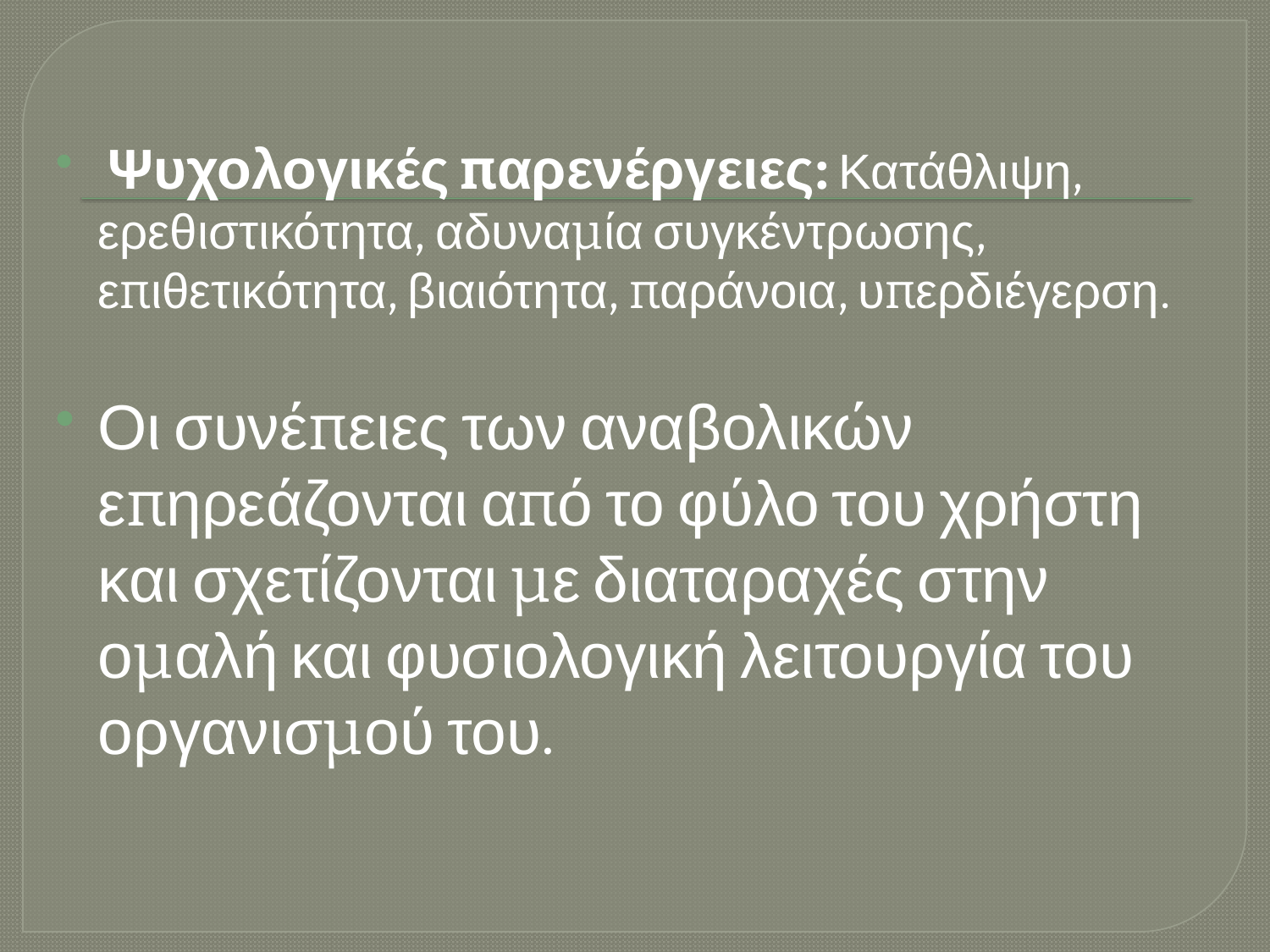

Ψυχολογικές παρενέργειες: Κατάθλιψη, ερεθιστικότητα, αδυναμία συγκέντρωσης, επιθετικότητα, βιαιότητα, παράνοια, υπερδιέγερση.

Οι συνέπειες των αναβολικών επηρεάζονται από το φύλο του χρήστη και σχετίζονται με διαταραχές στην ομαλή και φυσιολογική λειτουργία του οργανισμού του.